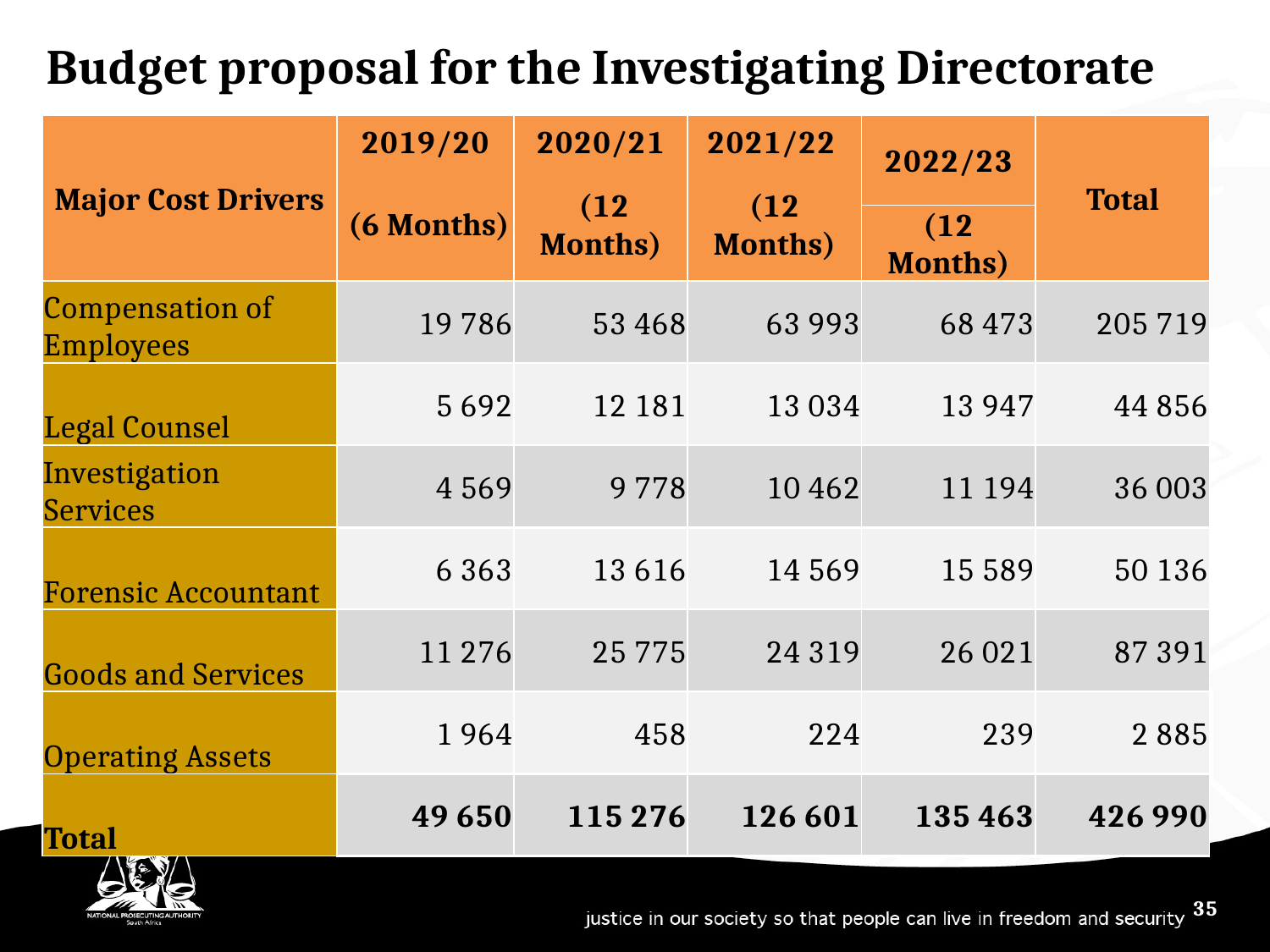

Budget proposal for the Investigating Directorate
| Major Cost Drivers | 2019/20 | 2020/21 | 2021/22 | 2022/23 | Total |
| --- | --- | --- | --- | --- | --- |
|  | (6 Months) | (12 Months) | (12 Months) |  |  |
|  |  |  |  | (12 Months) |  |
| Compensation of Employees | 19 786 | 53 468 | 63 993 | 68 473 | 205 719 |
| Legal Counsel | 5 692 | 12 181 | 13 034 | 13 947 | 44 856 |
| Investigation Services | 4 569 | 9 778 | 10 462 | 11 194 | 36 003 |
| Forensic Accountant | 6 363 | 13 616 | 14 569 | 15 589 | 50 136 |
| Goods and Services | 11 276 | 25 775 | 24 319 | 26 021 | 87 391 |
| Operating Assets | 1 964 | 458 | 224 | 239 | 2 885 |
| Total | 49 650 | 115 276 | 126 601 | 135 463 | 426 990 |
35